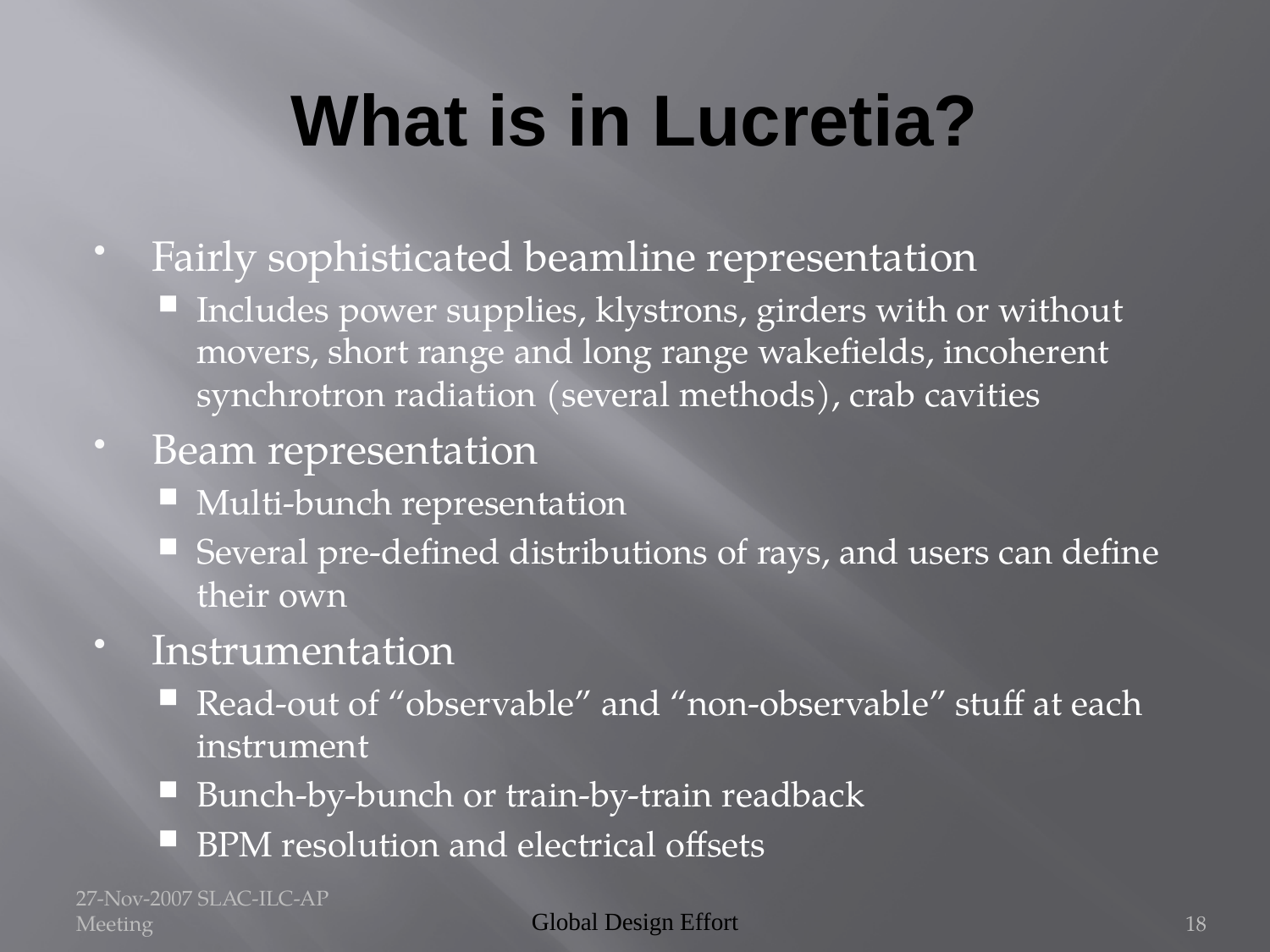

# What is in Lucretia?
Fairly sophisticated beamline representation
Includes power supplies, klystrons, girders with or without movers, short range and long range wakefields, incoherent synchrotron radiation (several methods), crab cavities
Beam representation
Multi-bunch representation
Several pre-defined distributions of rays, and users can define their own
Instrumentation
Read-out of “observable” and “non-observable” stuff at each instrument
Bunch-by-bunch or train-by-train readback
BPM resolution and electrical offsets
27-Nov-2007 SLAC-ILC-AP Meeting
Global Design Effort
18